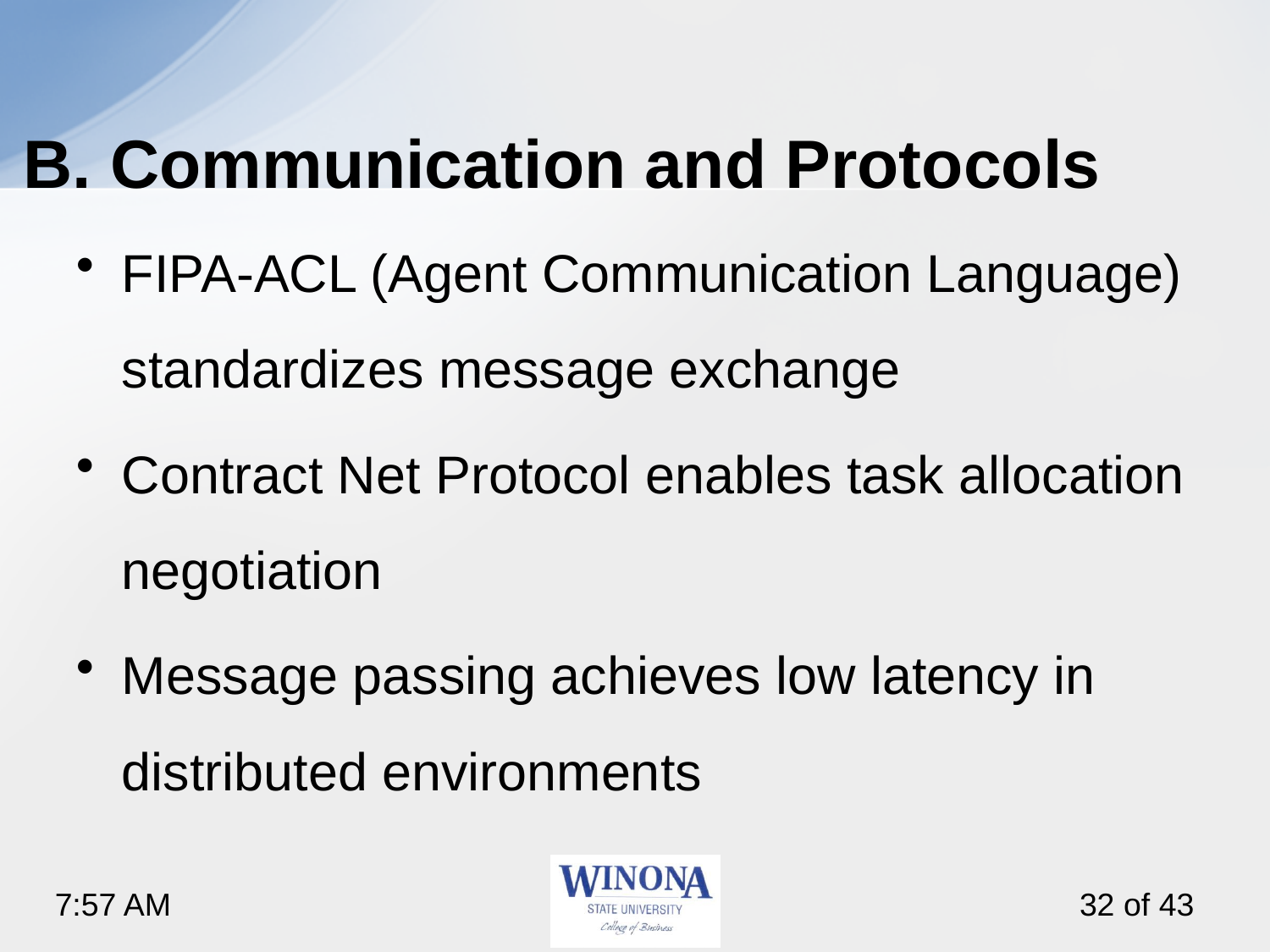

# B. Communication and Protocols
FIPA-ACL (Agent Communication Language) standardizes message exchange
Contract Net Protocol enables task allocation negotiation
Message passing achieves low latency in distributed environments